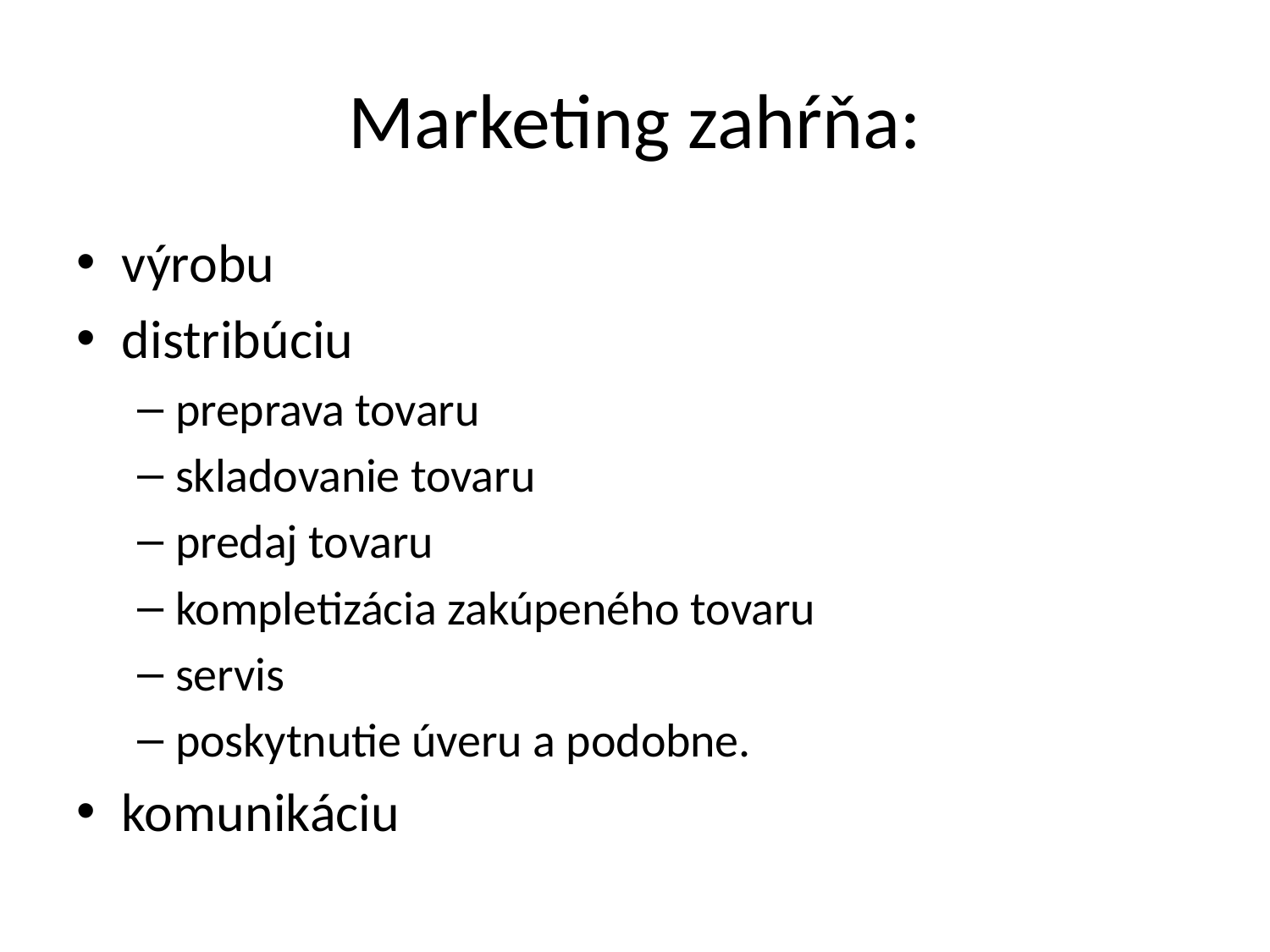

# Marketing zahŕňa:
výrobu
distribúciu
preprava tovaru
skladovanie tovaru
predaj tovaru
kompletizácia zakúpeného tovaru
servis
poskytnutie úveru a podobne.
komunikáciu